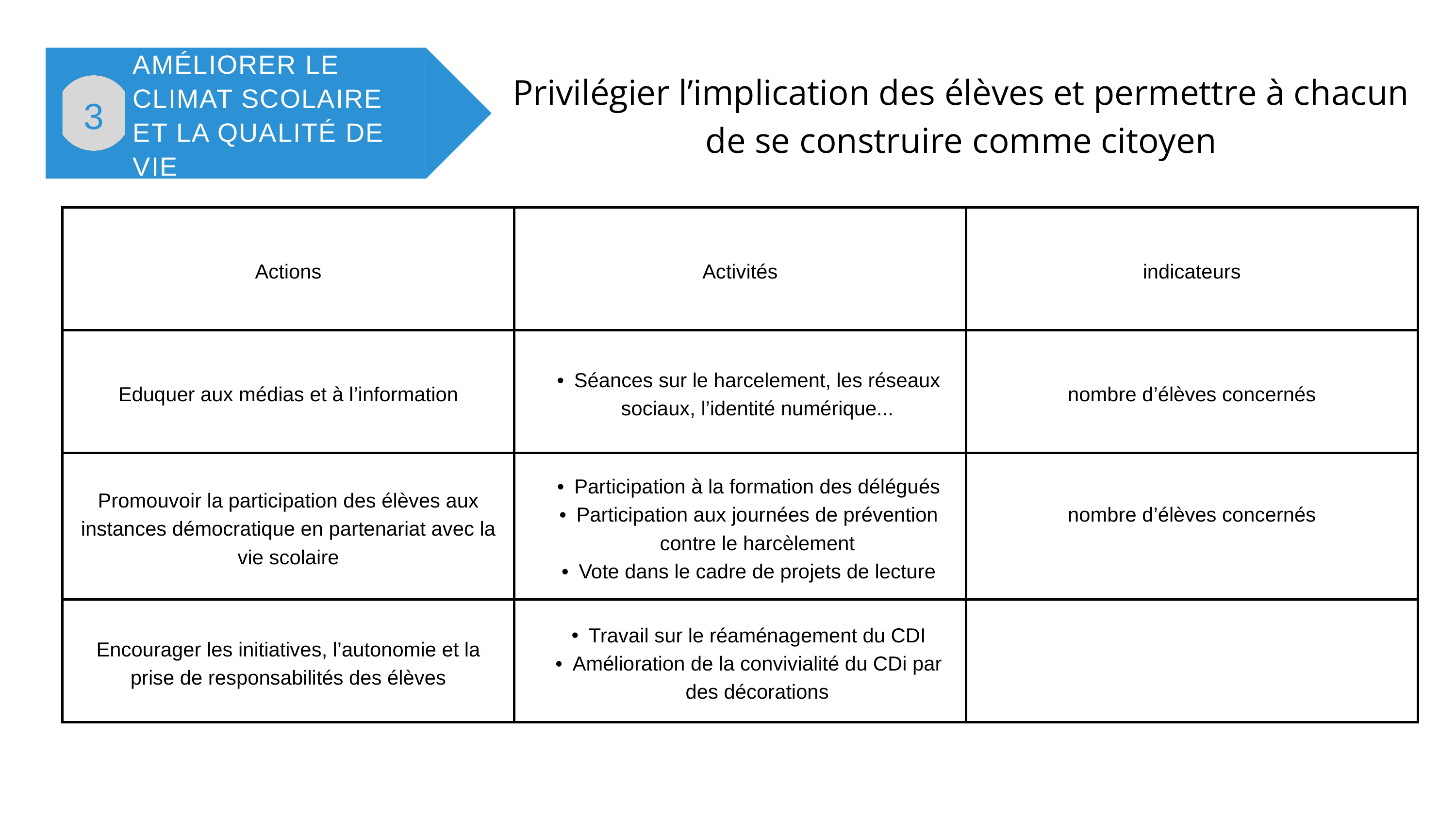

AMÉLIORER LE CLIMAT SCOLAIRE ET LA QUALITÉ DE VIE

Privilégier l’implication des élèves et permettre à chacun de se construire comme citoyen

3
| Actions | Activités | indicateurs |
| --- | --- | --- |
| Eduquer aux médias et à l’information | Séances sur le harcelement, les réseaux sociaux, l’identité numérique... | nombre d’élèves concernés |
| Promouvoir la participation des élèves aux instances démocratique en partenariat avec la vie scolaire | Participation à la formation des délégués Participation aux journées de prévention contre le harcèlement Vote dans le cadre de projets de lecture | nombre d’élèves concernés |
| Encourager les initiatives, l’autonomie et la prise de responsabilités des élèves | Travail sur le réaménagement du CDI Amélioration de la convivialité du CDi par des décorations |  |